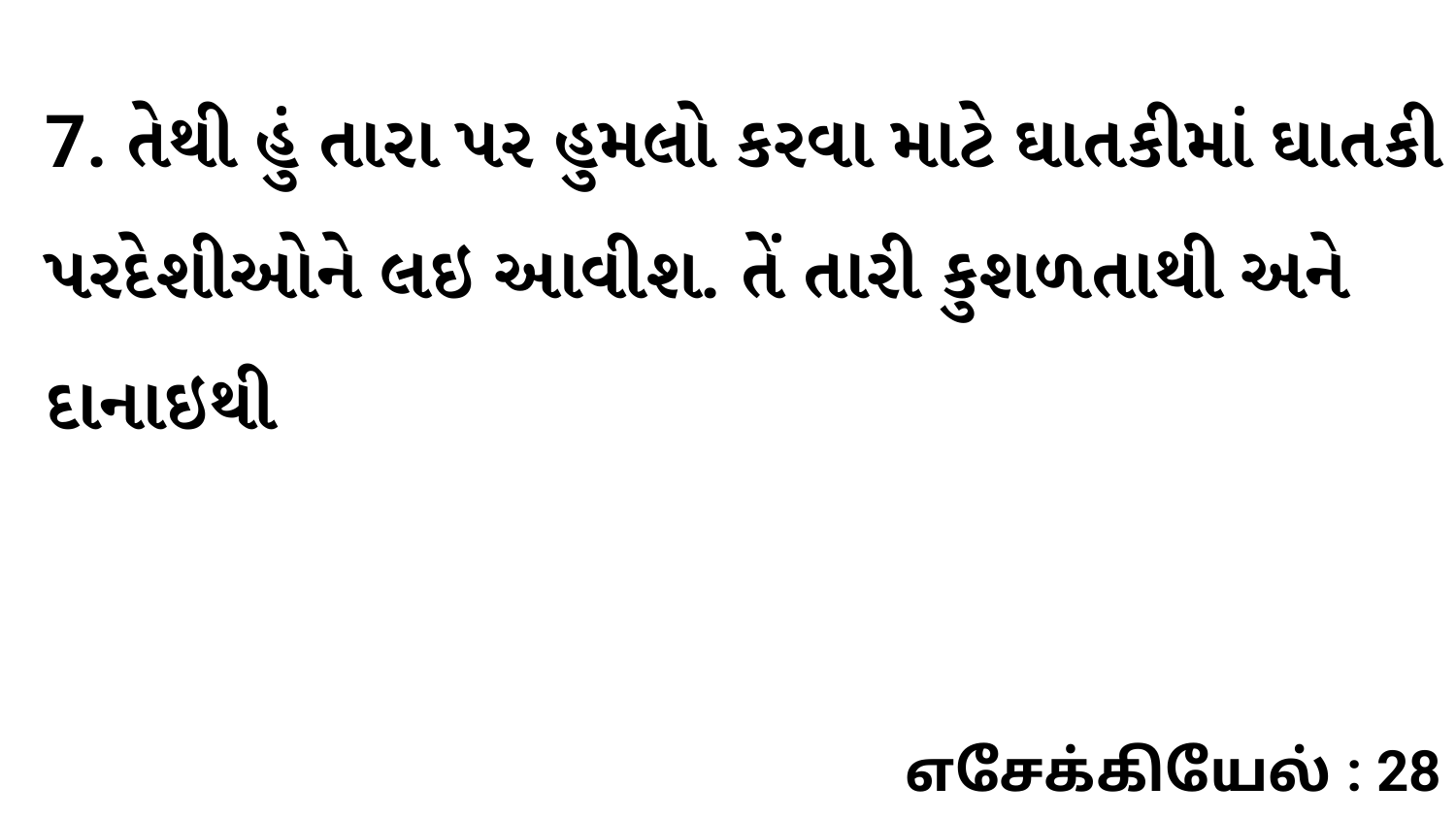

7. તેથી હું તારા પર હુમલો કરવા માટે ઘાતકીમાં ઘાતકી પરદેશીઓને લઇ આવીશ. તેં તારી કુશળતાથી અને દાનાઇથી
எசேக்கியேல் : 28